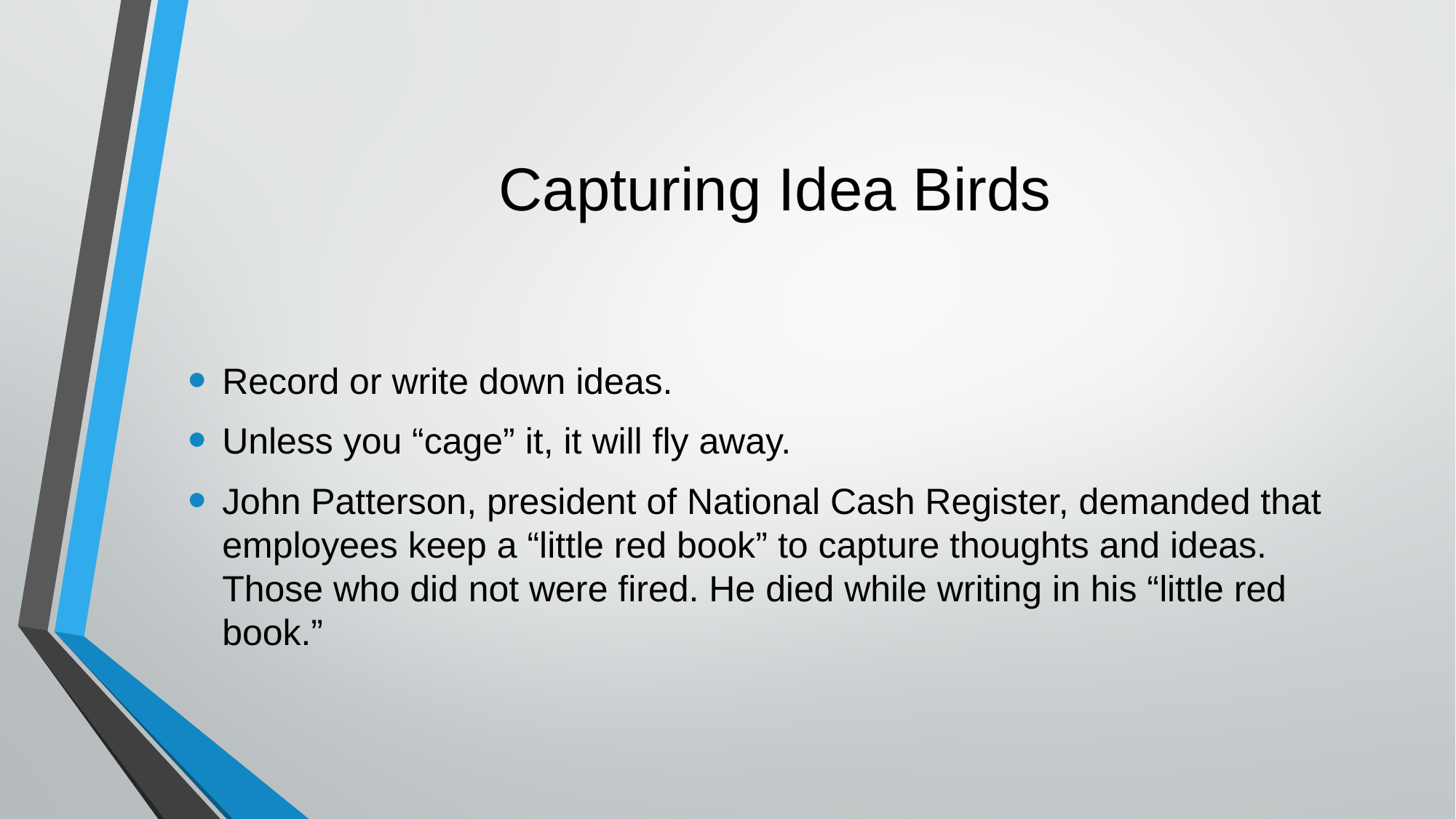

# Capturing Idea Birds
Record or write down ideas.
Unless you “cage” it, it will fly away.
John Patterson, president of National Cash Register, demanded that employees keep a “little red book” to capture thoughts and ideas. Those who did not were fired. He died while writing in his “little red book.”